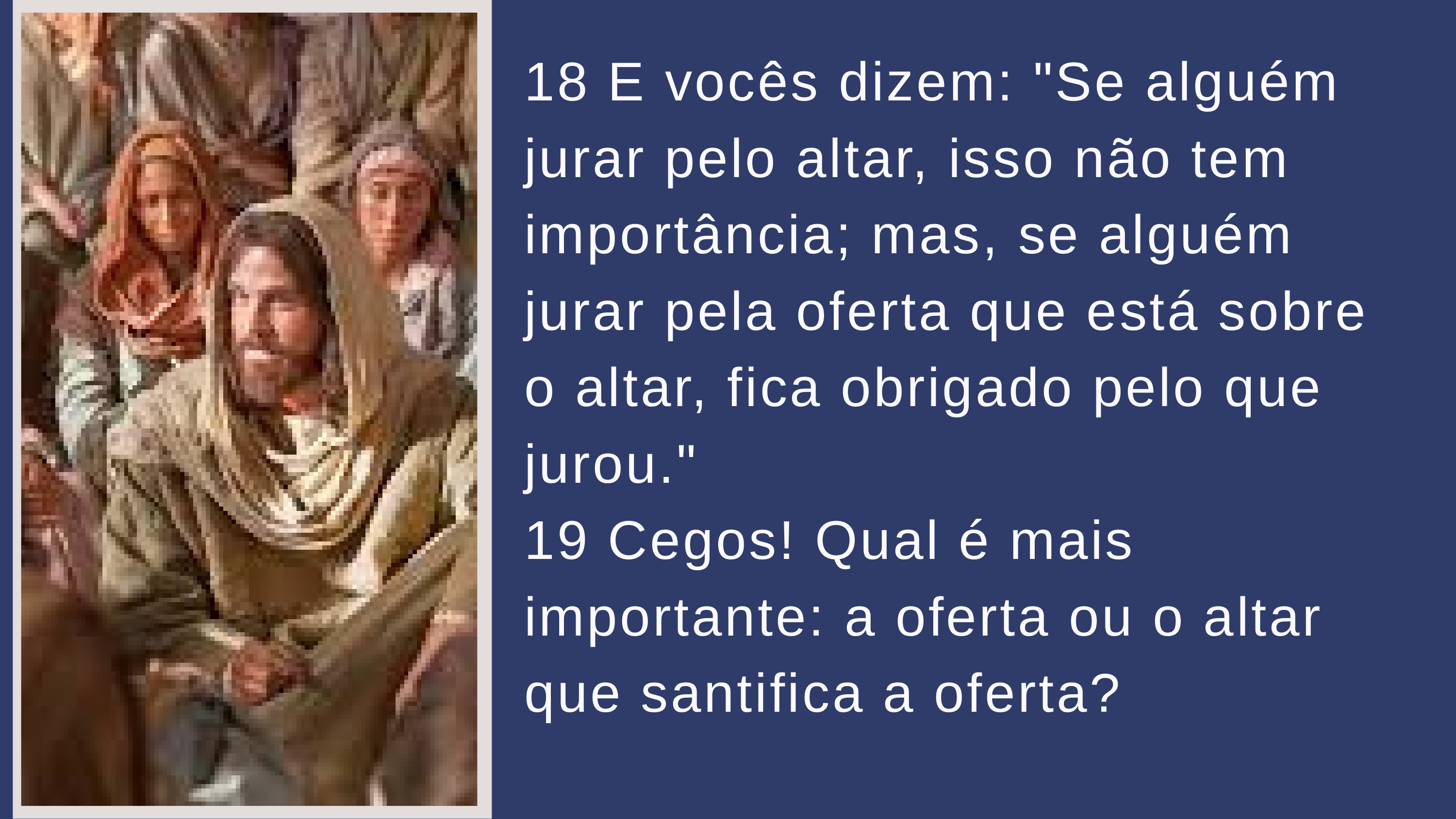

18 E vocês dizem: "Se alguém jurar pelo altar, isso não tem importância; mas, se alguém jurar pela oferta que está sobre o altar, fica obrigado pelo que jurou."
19 Cegos! Qual é mais importante: a oferta ou o altar que santifica a oferta?